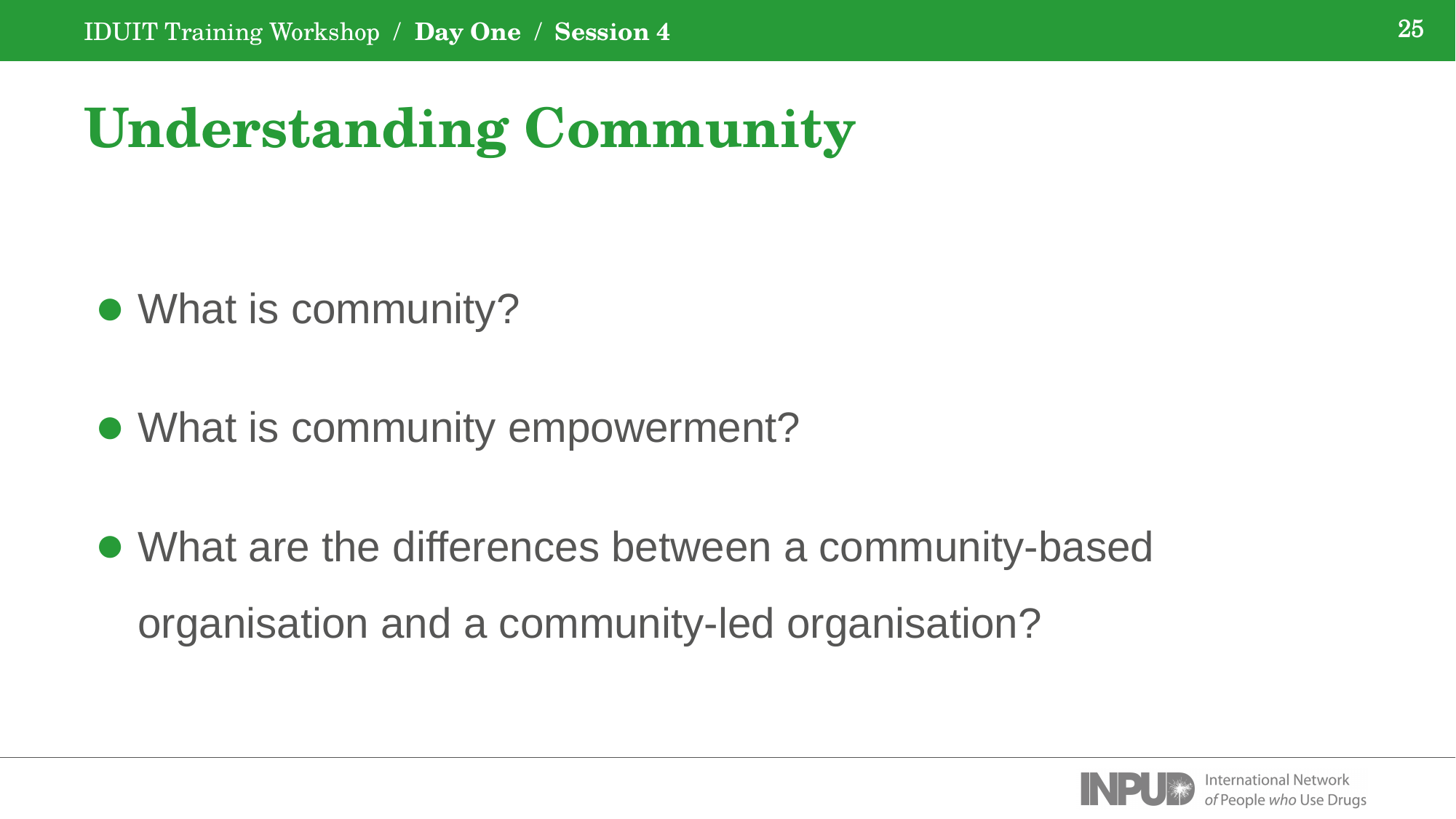

IDUIT Training Workshop  /  Day One  /  Session 4
25
Understanding Community

What is community?
What is community empowerment?
What are the differences between a community-based organisation and a community-led organisation?